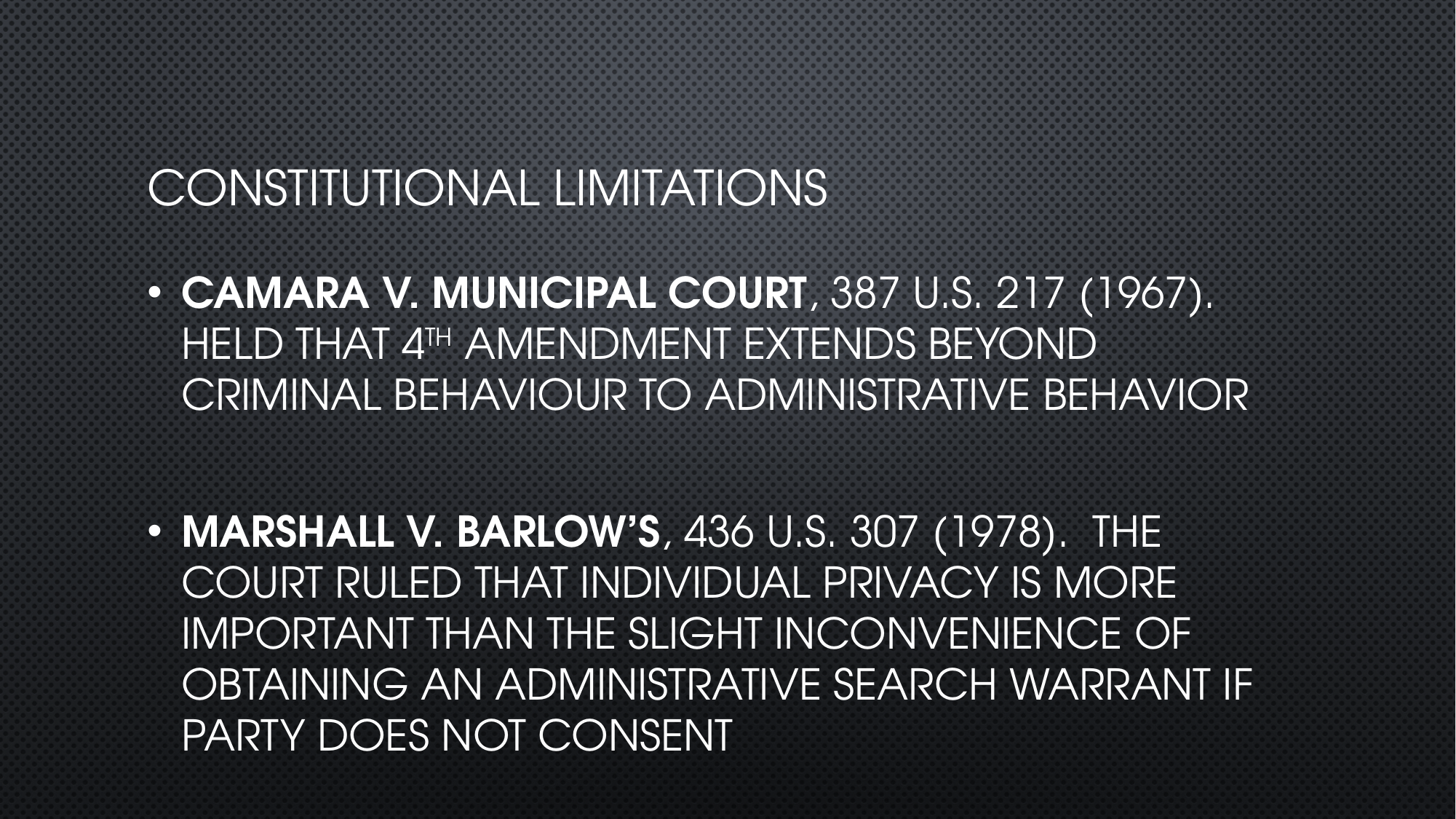

# constitutional limitations
CAMARA v. MUNICIPAL COURT, 387 U.S. 217 (1967). HELD THAT 4TH AMENDMENT EXTENDS BEYOND CRIMINAL BEHAVIOUR TO ADMINISTRATIVE BEHAVIOR

MARSHALL v. BARLOW’S, 436 U.S. 307 (1978).  THE COURT RULED THAT INDIVIDUAL PRIVACY IS MORE IMPORTANT THAN THE SLIGHT INCONVENIENCE OF OBTAINING AN ADMINISTRATIVE SEARCH WARRANT IF PARTY DOES NOT CONSENT